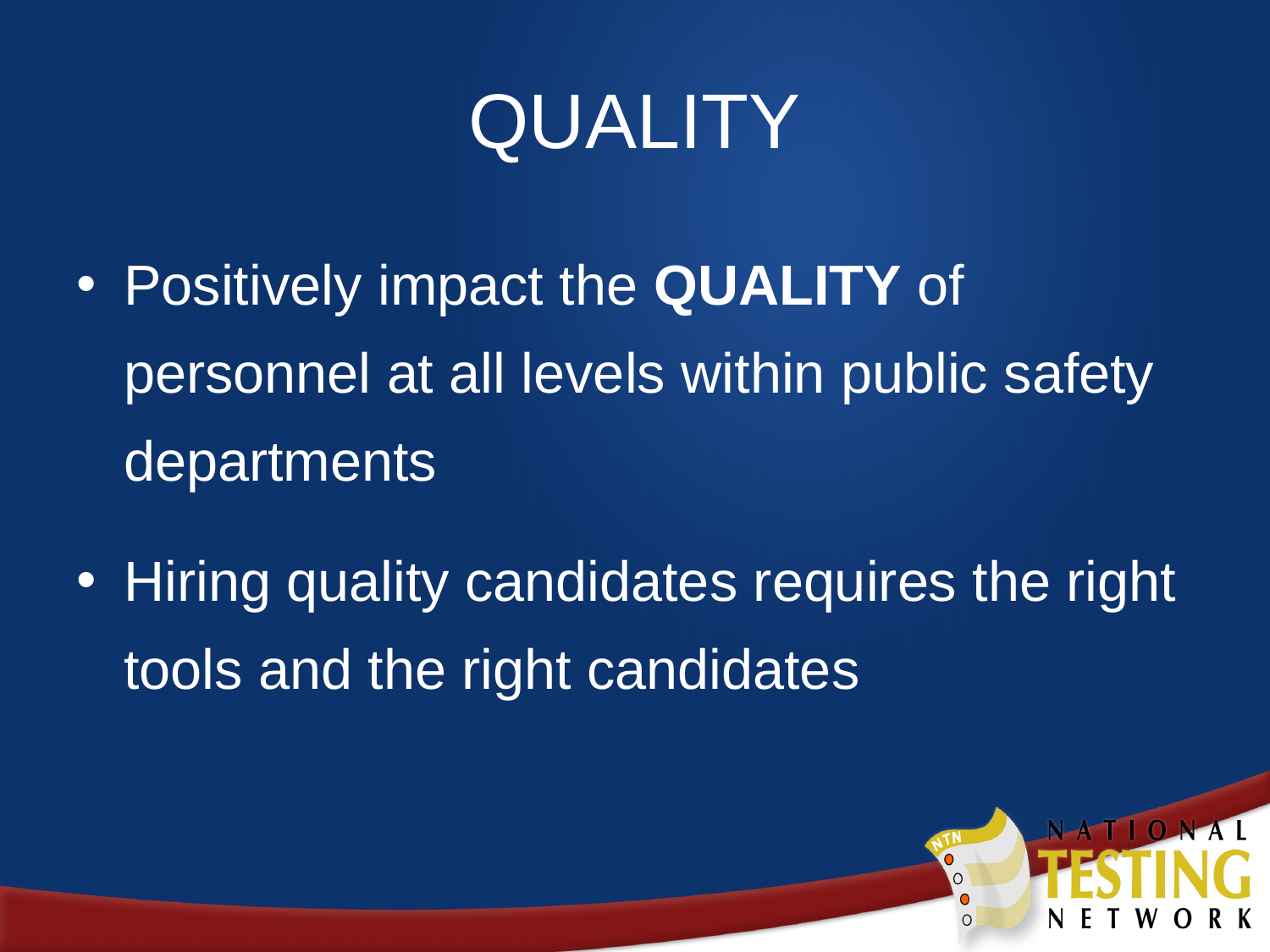

# QUALITY
Positively impact the QUALITY of personnel at all levels within public safety departments
Hiring quality candidates requires the right tools and the right candidates